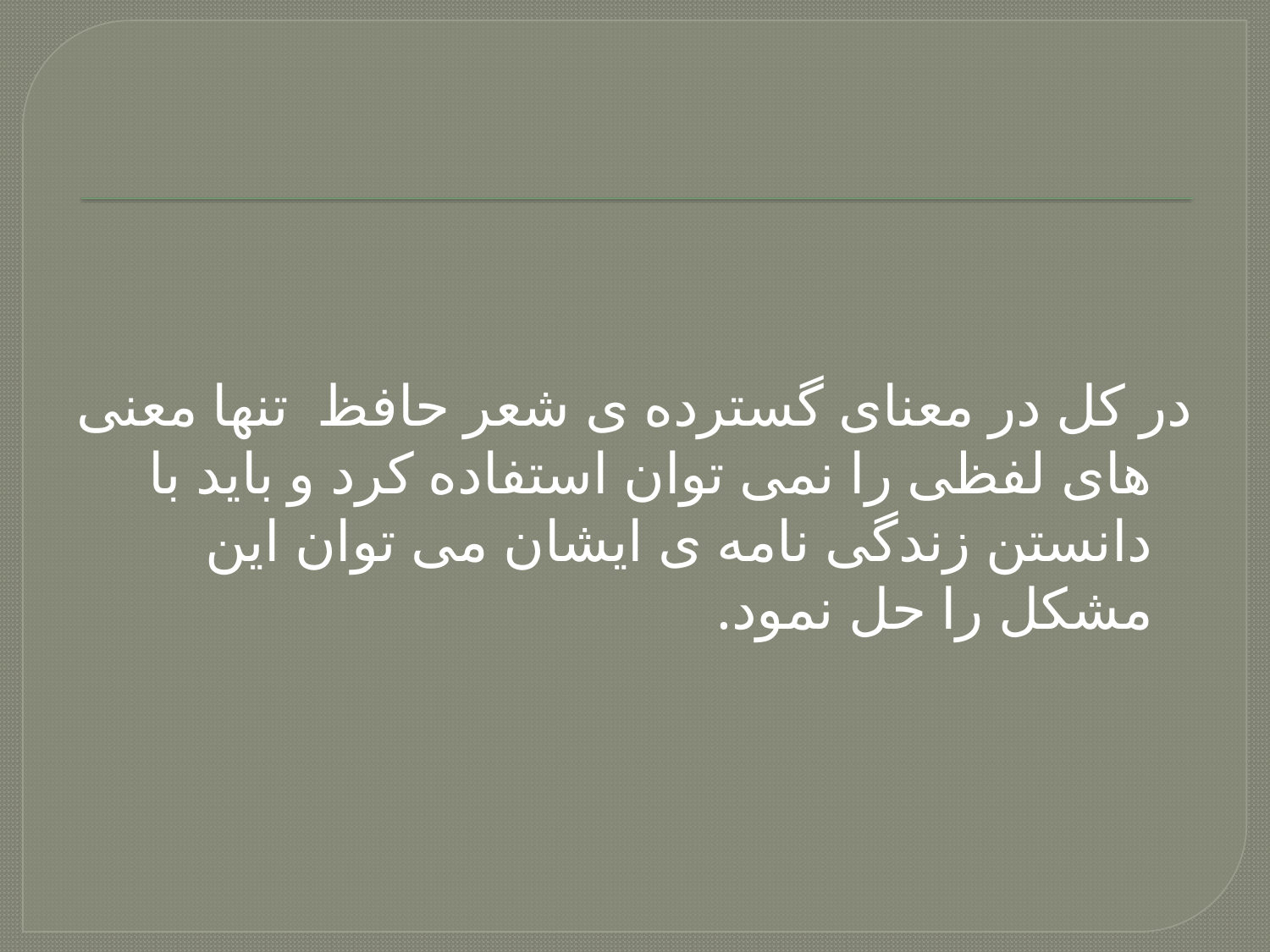

#

در کل در معنای گسترده ی شعر حافظ  تنها معنی های لفظی را نمی توان استفاده کرد و باید با دانستن زندگی نامه ی ایشان می توان این مشکل را حل نمود.